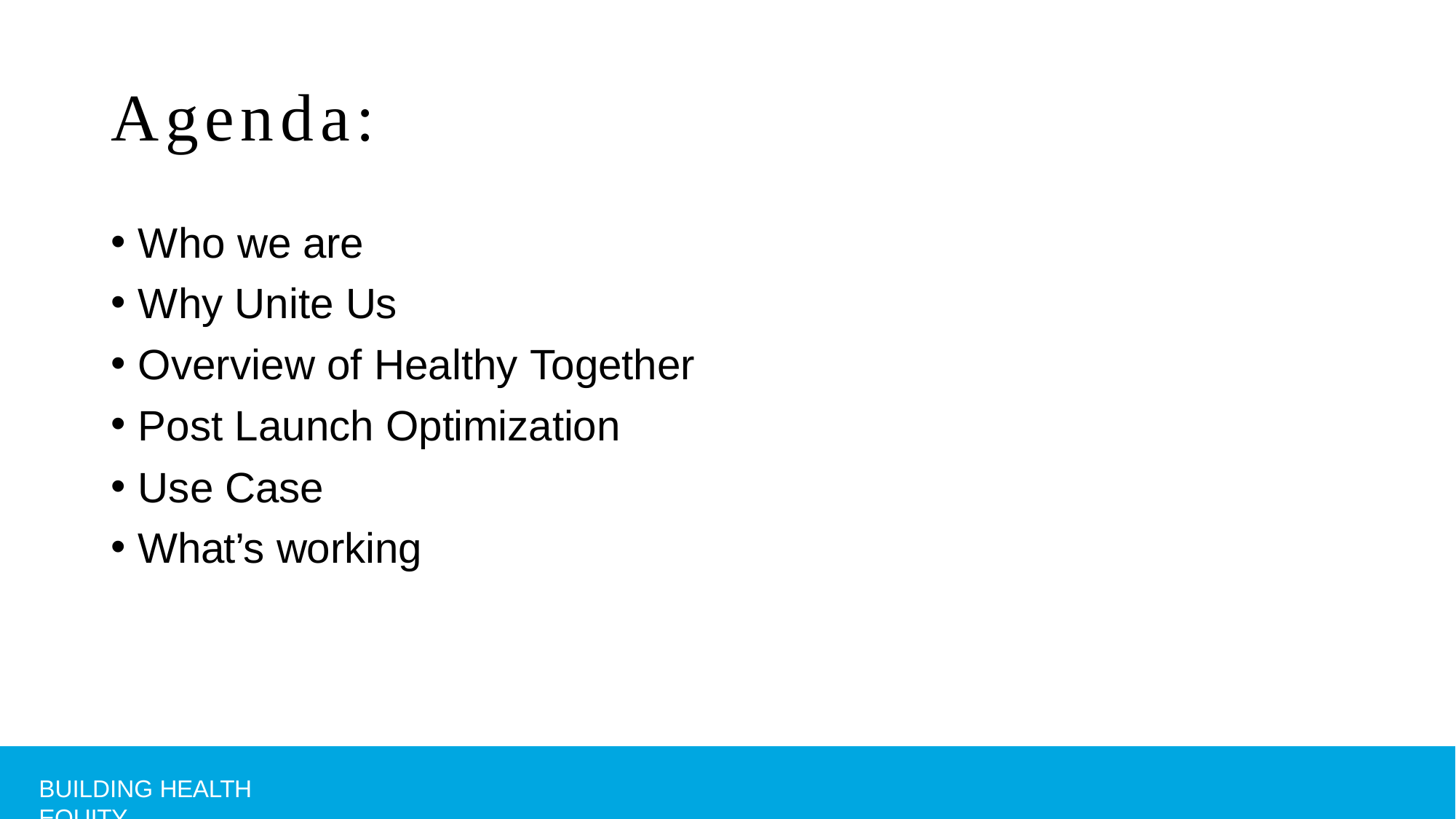

# Agenda:
Who we are
Why Unite Us
Overview of Healthy Together
Post Launch Optimization
Use Case
What’s working

BUILDING HEALTH EQUITY